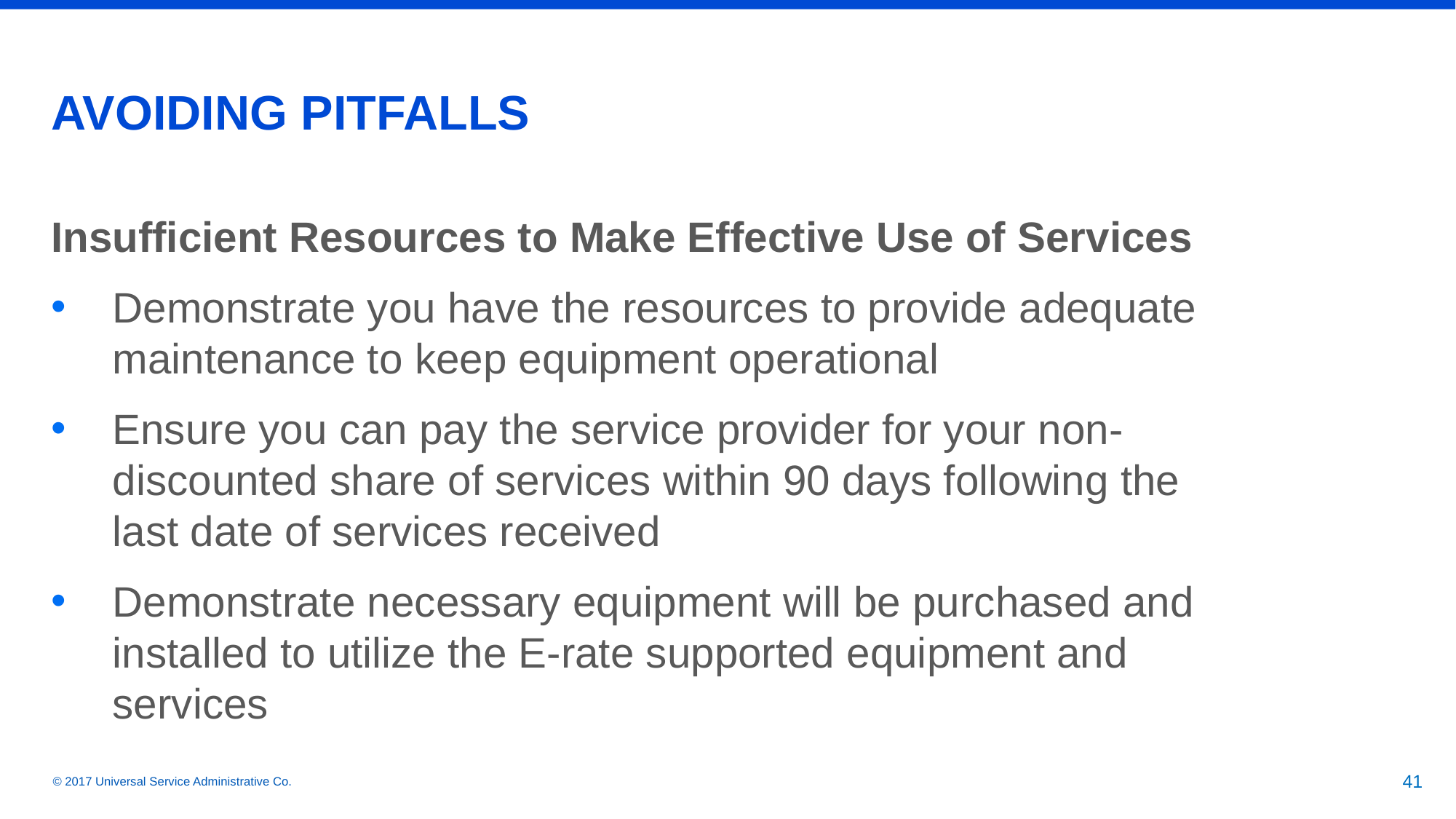

# AVOIDING PITFALLS
Insufficient Resources to Make Effective Use of Services
Demonstrate you have the resources to provide adequate maintenance to keep equipment operational
Ensure you can pay the service provider for your non-discounted share of services within 90 days following the last date of services received
Demonstrate necessary equipment will be purchased and installed to utilize the E-rate supported equipment and services
© 2017 Universal Service Administrative Co.
41